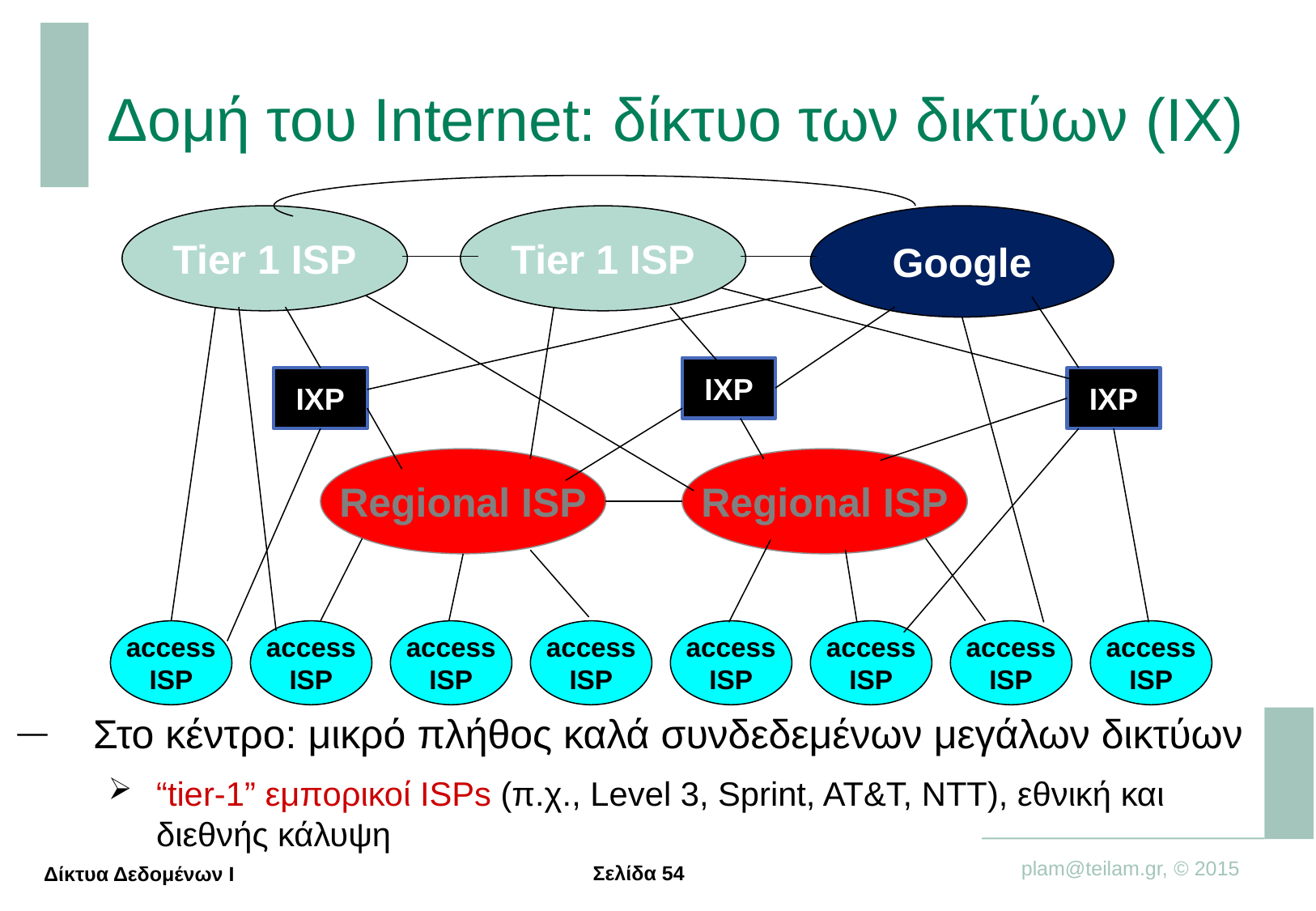

Δομή του Internet: δίκτυο των δικτύων (IX)

Tier 1 ISP
Tier 1 ISP
Google
IXP
IXP
IXP
Regional ISP
Regional ISP
access
ISP
access
ISP
access
ISP
access
ISP
access
ISP
access
ISP
access
ISP
access
ISP
Στο κέντρο: μικρό πλήθος καλά συνδεδεμένων μεγάλων δικτύων
“tier-1” εμπορικοί ISPs (π.χ., Level 3, Sprint, AT&T, NTT), εθνική και διεθνής κάλυψη